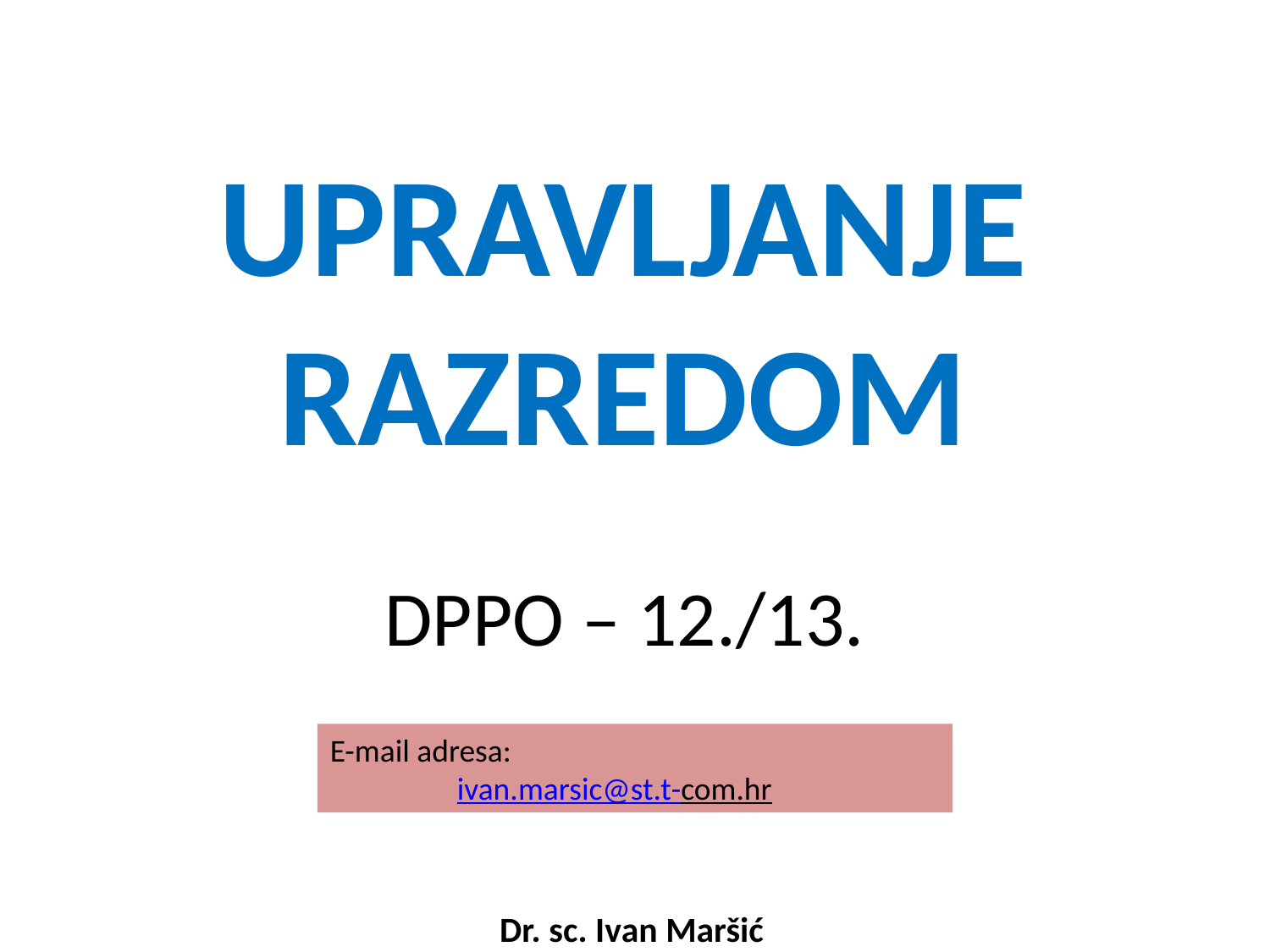

UPRAVLJANJE RAZREDOM
# DPPO – 12./13.
E-mail adresa:
	ivan.marsic@st.t-com.hr
Dr. sc. Ivan Maršić